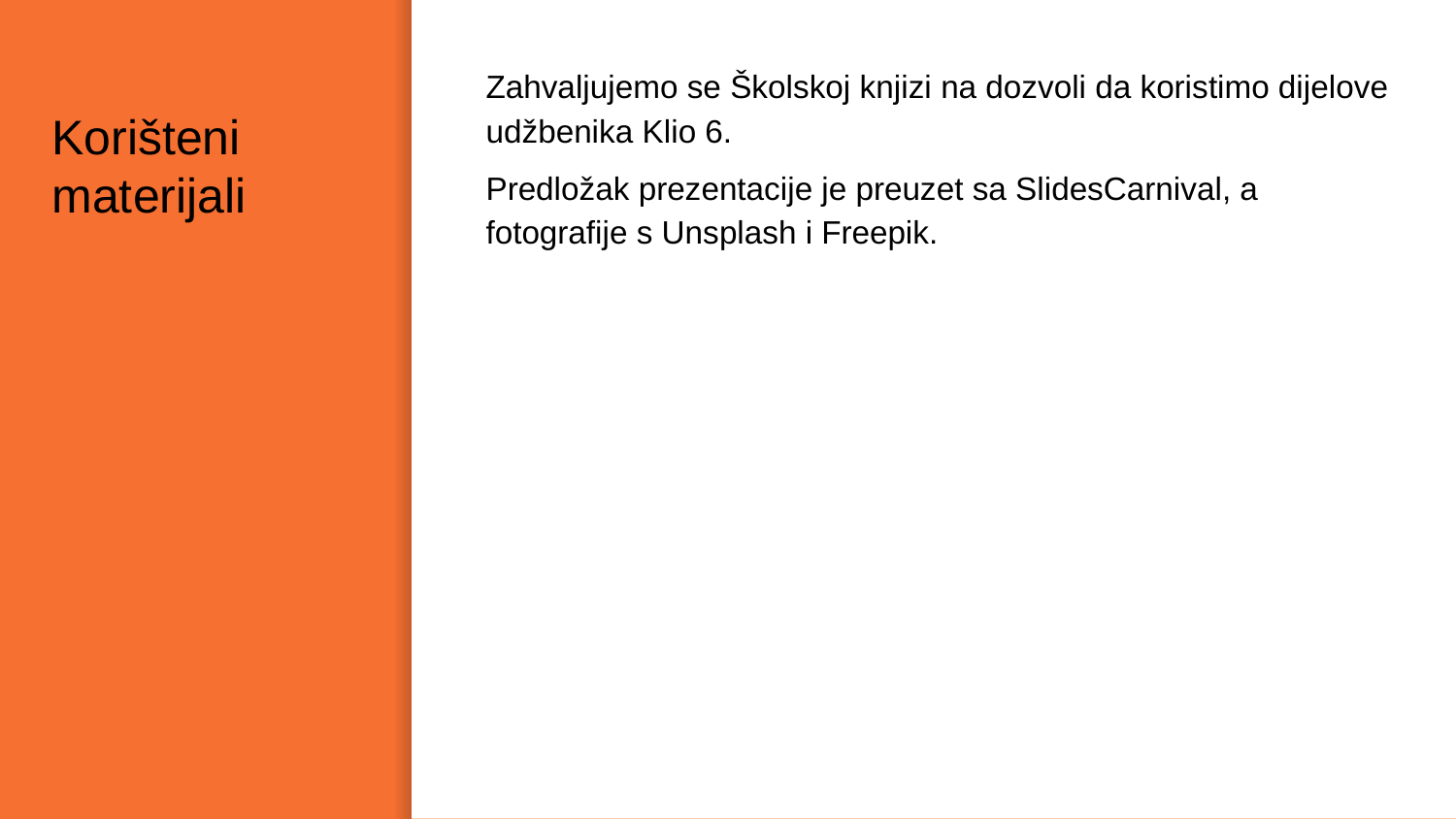

Zahvaljujemo se Školskoj knjizi na dozvoli da koristimo dijelove udžbenika Klio 6.
Predložak prezentacije je preuzet sa SlidesCarnival, a fotografije s Unsplash i Freepik.

# Korišteni materijali